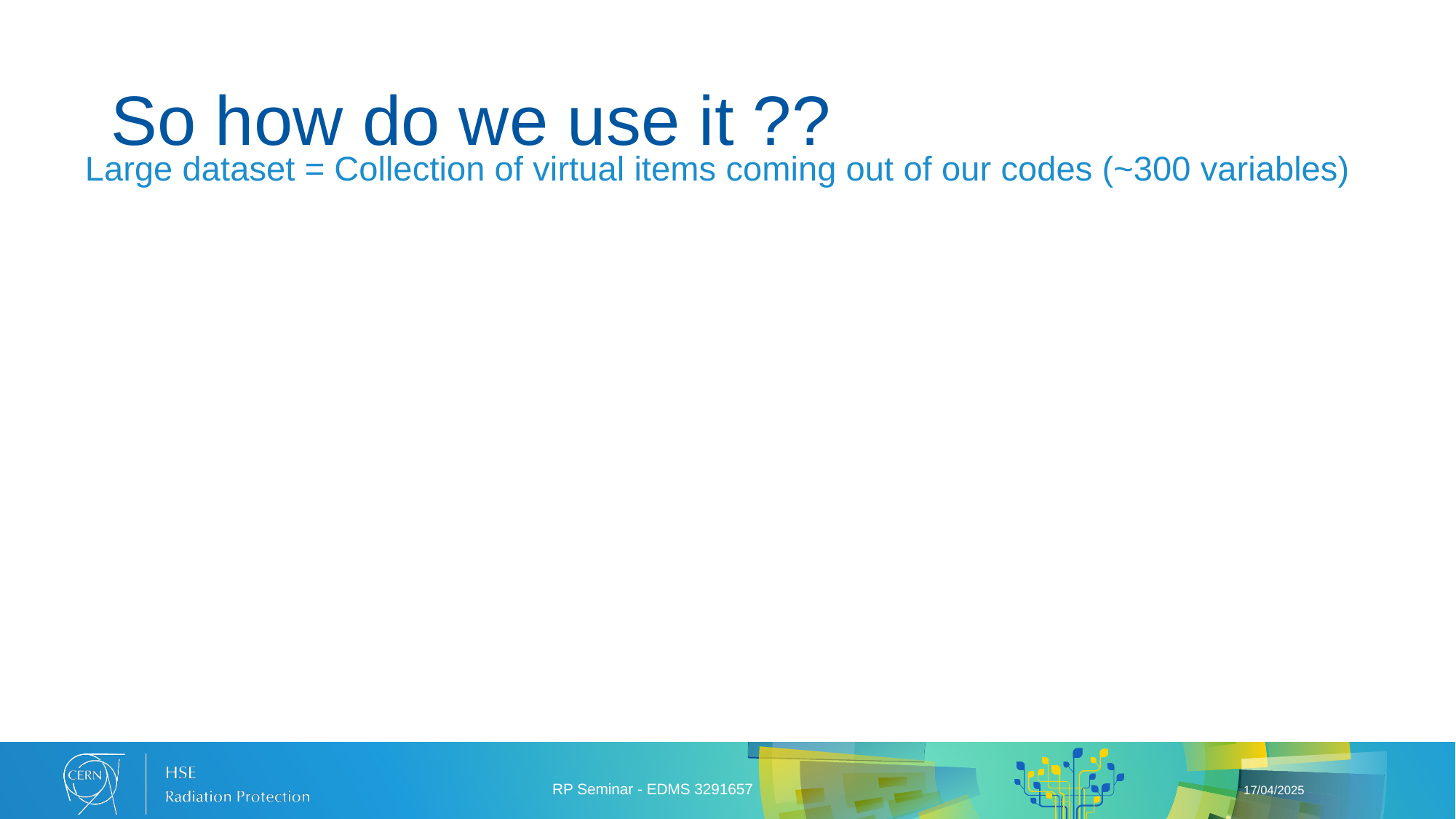

# So how do we use it ??
Large dataset = Collection of virtual items coming out of our codes (~300 variables)

RP Seminar - EDMS 3291657
17/04/2025